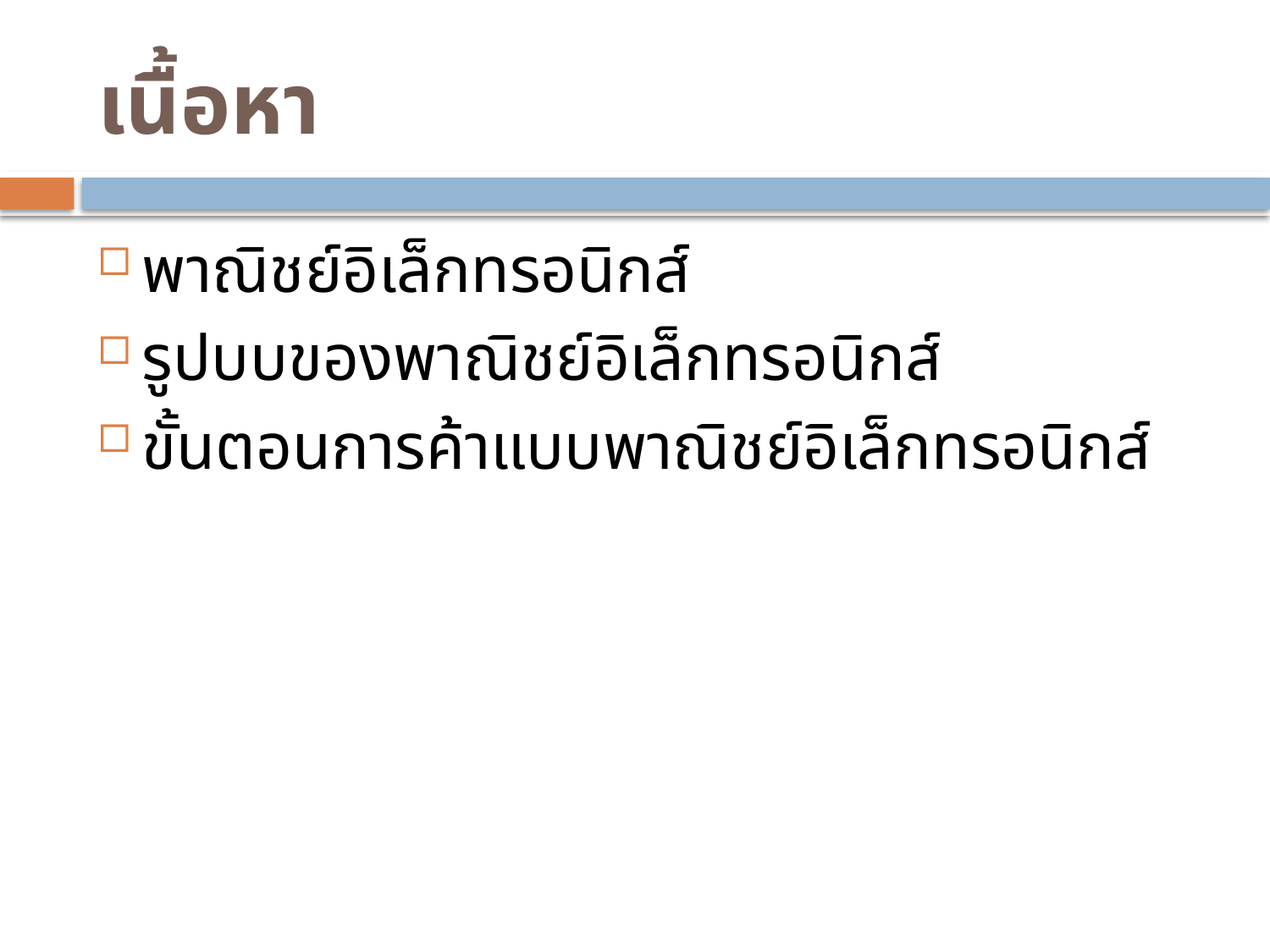

# เนื้อหา
พาณิชย์อิเล็กทรอนิกส์
รูปบบของพาณิชย์อิเล็กทรอนิกส์
ขั้นตอนการค้าแบบพาณิชย์อิเล็กทรอนิกส์